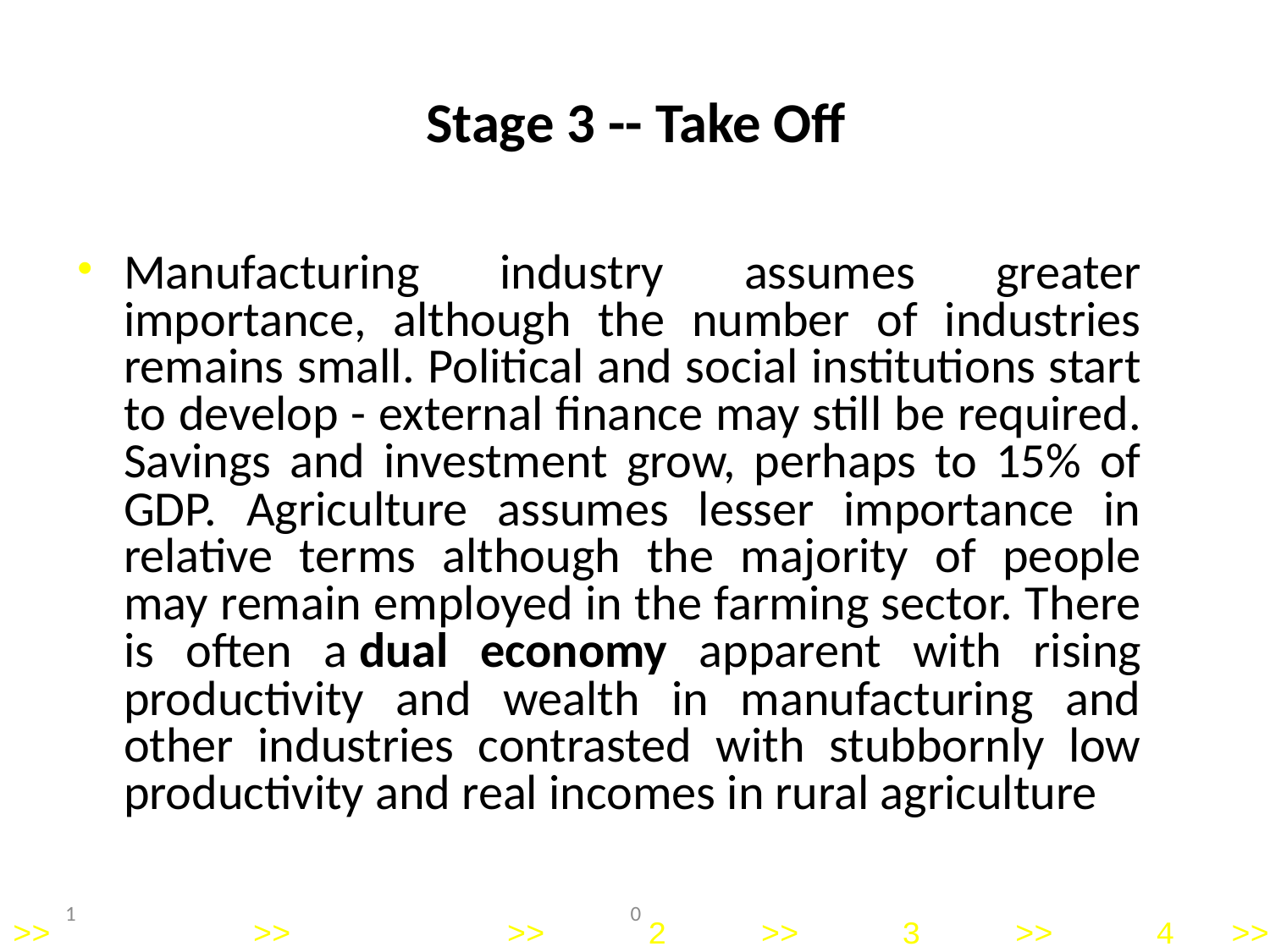

# Stage 3 -- Take Off
Manufacturing industry assumes greater importance, although the number of industries remains small. Political and social institutions start to develop - external finance may still be required. Savings and investment grow, perhaps to 15% of GDP. Agriculture assumes lesser importance in relative terms although the majority of people may remain employed in the farming sector. There is often a dual economy apparent with rising productivity and wealth in manufacturing and other industries contrasted with stubbornly low productivity and real incomes in rural agriculture
1
0
>>
>>
>>
2
>>
3
>>
4
>>